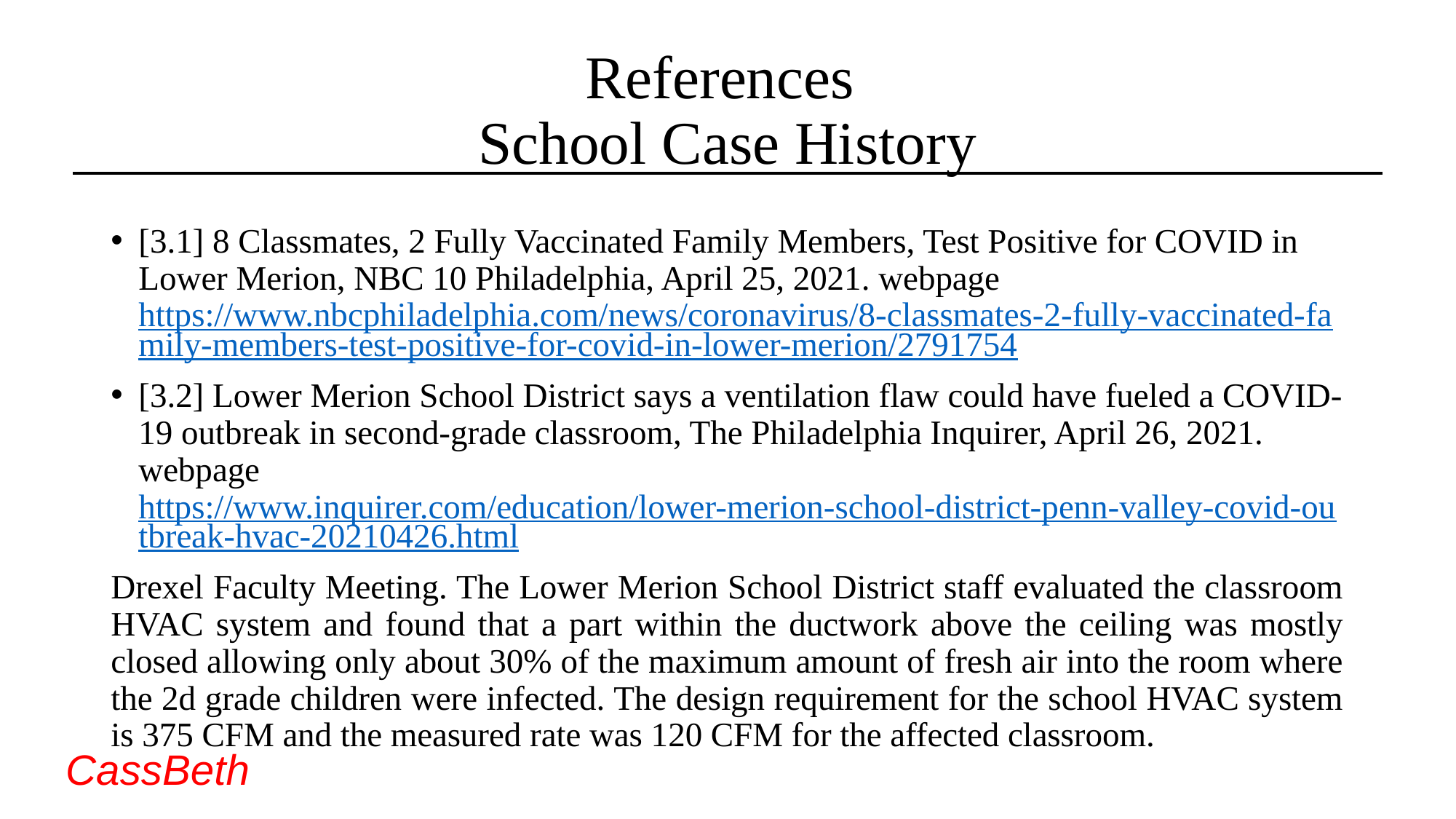

# References School Case History
[3.1] 8 Classmates, 2 Fully Vaccinated Family Members, Test Positive for COVID in Lower Merion, NBC 10 Philadelphia, April 25, 2021. webpage https://www.nbcphiladelphia.com/news/coronavirus/8-classmates-2-fully-vaccinated-family-members-test-positive-for-covid-in-lower-merion/2791754
[3.2] Lower Merion School District says a ventilation flaw could have fueled a COVID-19 outbreak in second-grade classroom, The Philadelphia Inquirer, April 26, 2021. webpage https://www.inquirer.com/education/lower-merion-school-district-penn-valley-covid-outbreak-hvac-20210426.html
Drexel Faculty Meeting. The Lower Merion School District staff evaluated the classroom HVAC system and found that a part within the ductwork above the ceiling was mostly closed allowing only about 30% of the maximum amount of fresh air into the room where the 2d grade children were infected. The design requirement for the school HVAC system is 375 CFM and the measured rate was 120 CFM for the affected classroom.